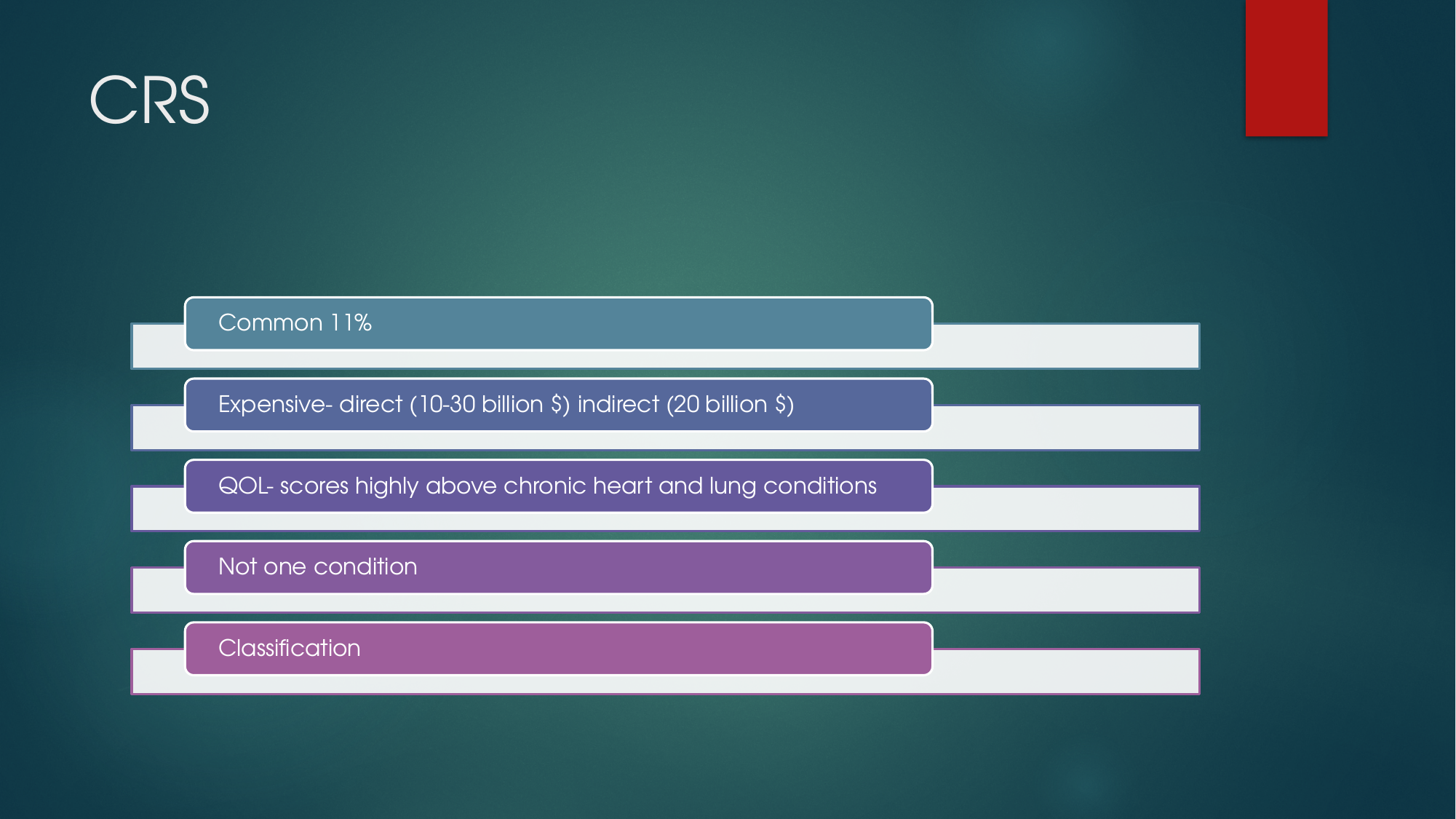

# CRS
Common 11%
Expensive- direct (10-30 billion $) indirect (20 billion $)
QOL- scores highly above chronic heart and lung conditions
Not one condition

Classification